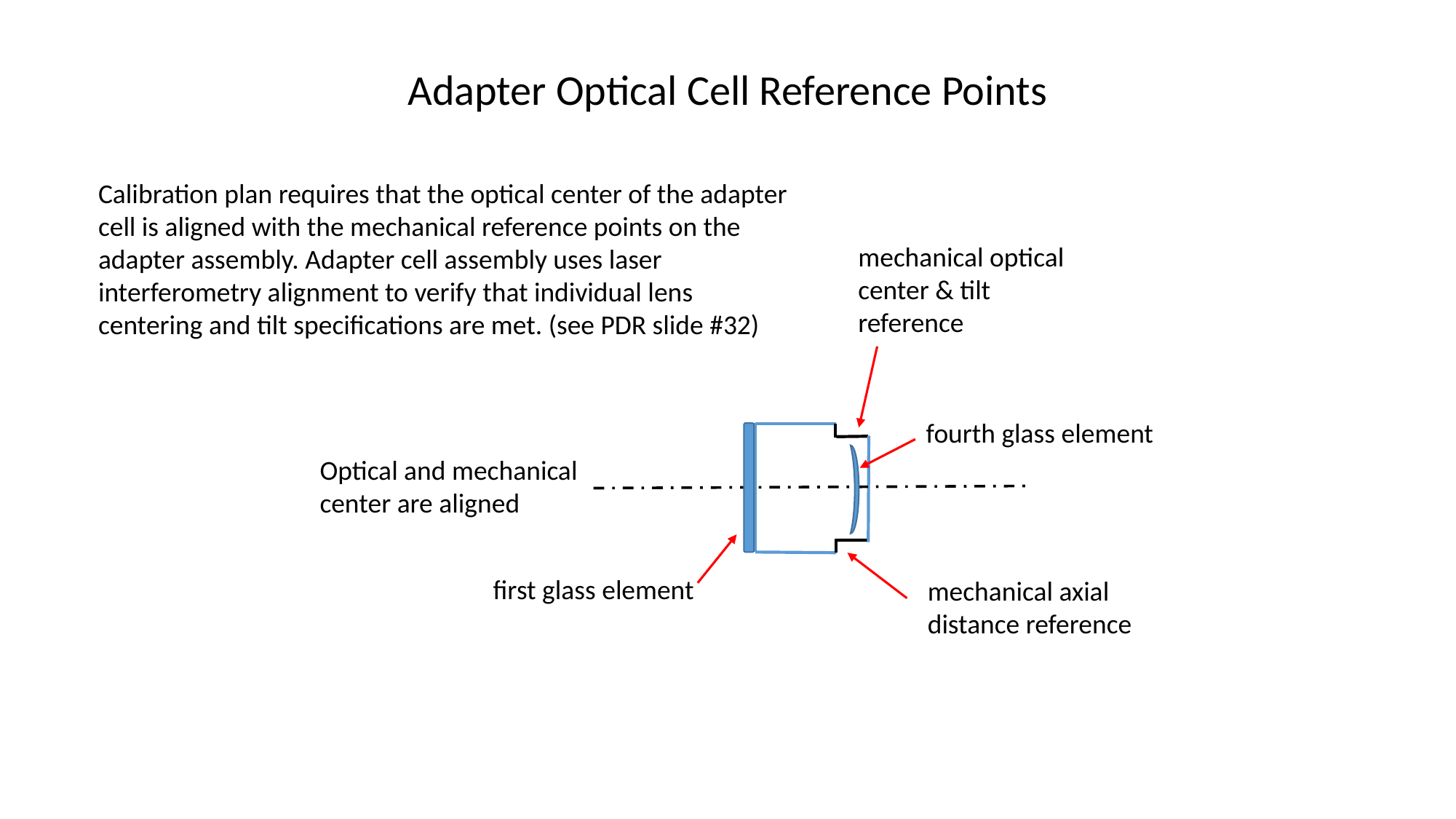

# Adapter Optical Cell Reference Points
Calibration plan requires that the optical center of the adapter cell is aligned with the mechanical reference points on the adapter assembly. Adapter cell assembly uses laser interferometry alignment to verify that individual lens centering and tilt specifications are met. (see PDR slide #32)
mechanical optical center & tilt reference
fourth glass element

Optical and mechanical center are aligned
first glass element
mechanical axial distance reference